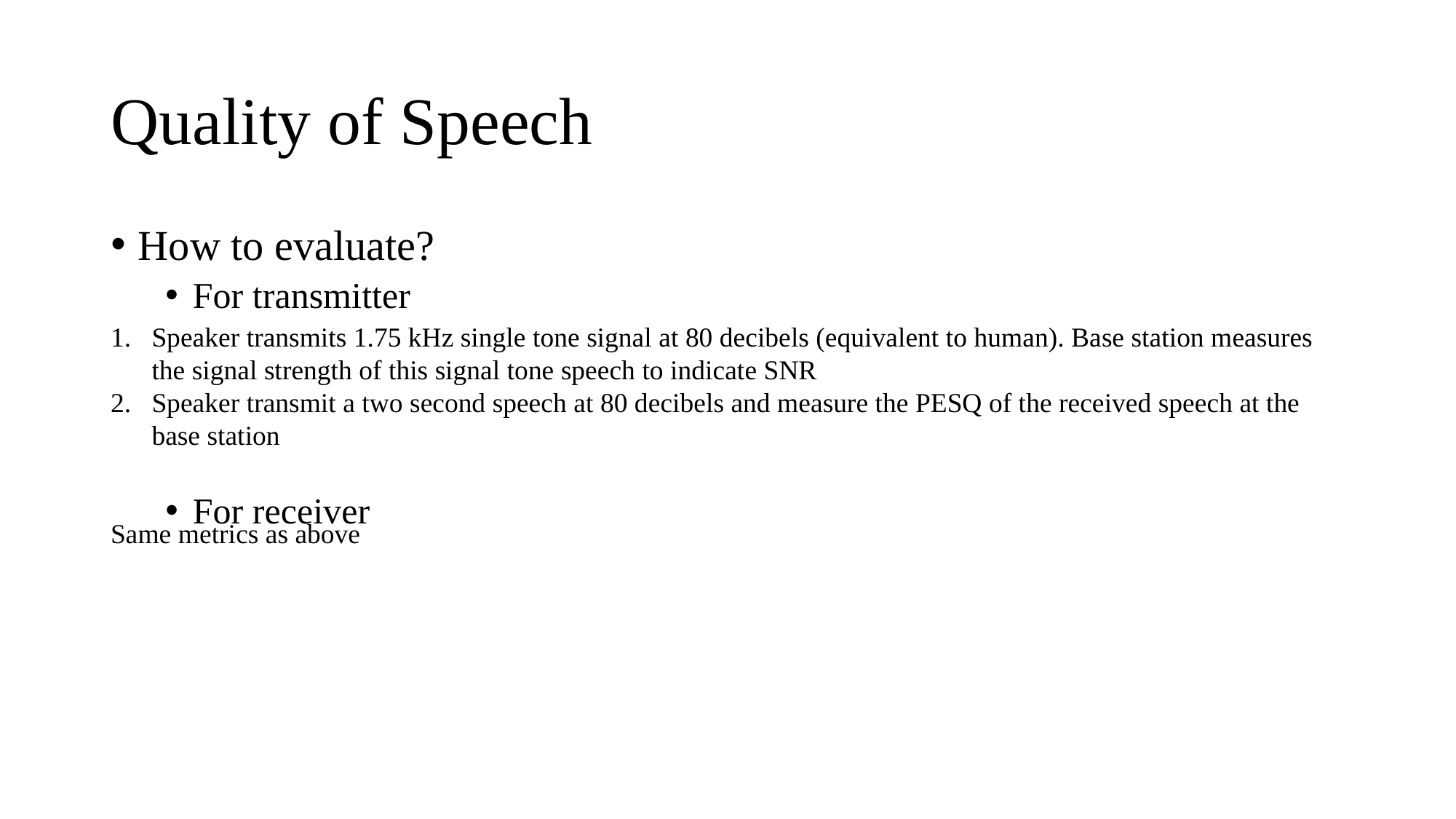

# Quality of Speech
How to evaluate?
For transmitter

For receiver

Speaker transmits 1.75 kHz single tone signal at 80 decibels (equivalent to human). Base station measures the signal strength of this signal tone speech to indicate SNR
Speaker transmit a two second speech at 80 decibels and measure the PESQ of the received speech at the base station
Same metrics as above